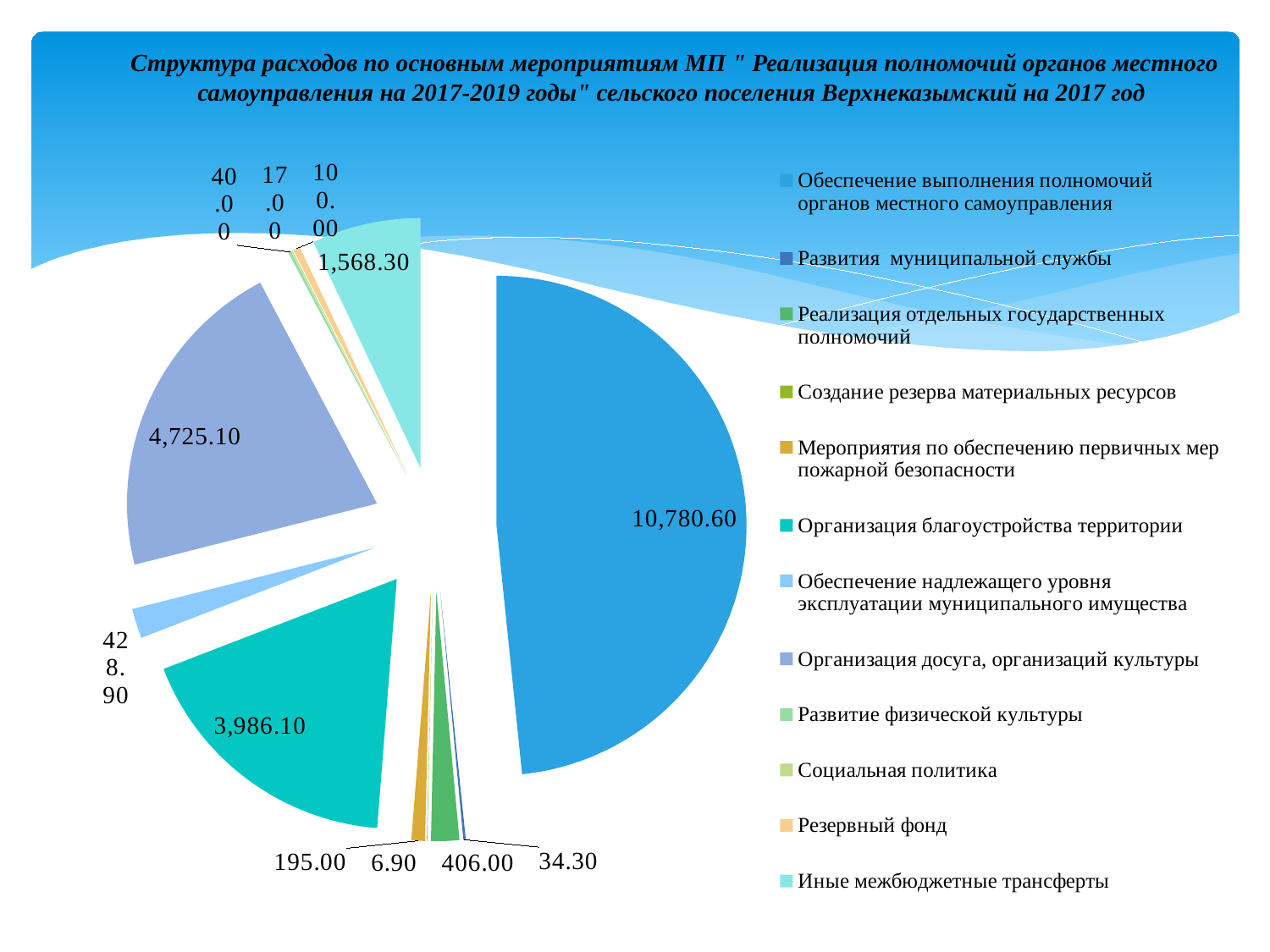

# Структура расходов по основным мероприятиям МП " Реализация полномочий органов местного самоуправления на 2017-2019 годы" сельского поселения Верхнеказымский на 2017 год

### Chart

| Category | 2017 |
|---|---|
| Обеспечение выполнения полномочий органов местного самоуправления  | 10780.6 |
| Развития  муниципальной службы  | 34.300000000000004 |
| Реализация отдельных государственных полномочий  | 406.0 |
| Создание резерва материальных ресурсов  | 6.9 |
| Мероприятия по обеспечению первичных мер пожарной безопасности  | 195.0 |
| Организация благоустройства территории | 3986.1 |
| Обеспечение надлежащего уровня эксплуатации муниципального имущества  | 428.9 |
| Организация досуга, организаций культуры | 4725.1 |
| Развитие физической культуры | 40.0 |
| Социальная политика  | 17.0 |
| Резервный фонд | 100.0 |
| Иные межбюджетные трансферты  | 1568.3 |